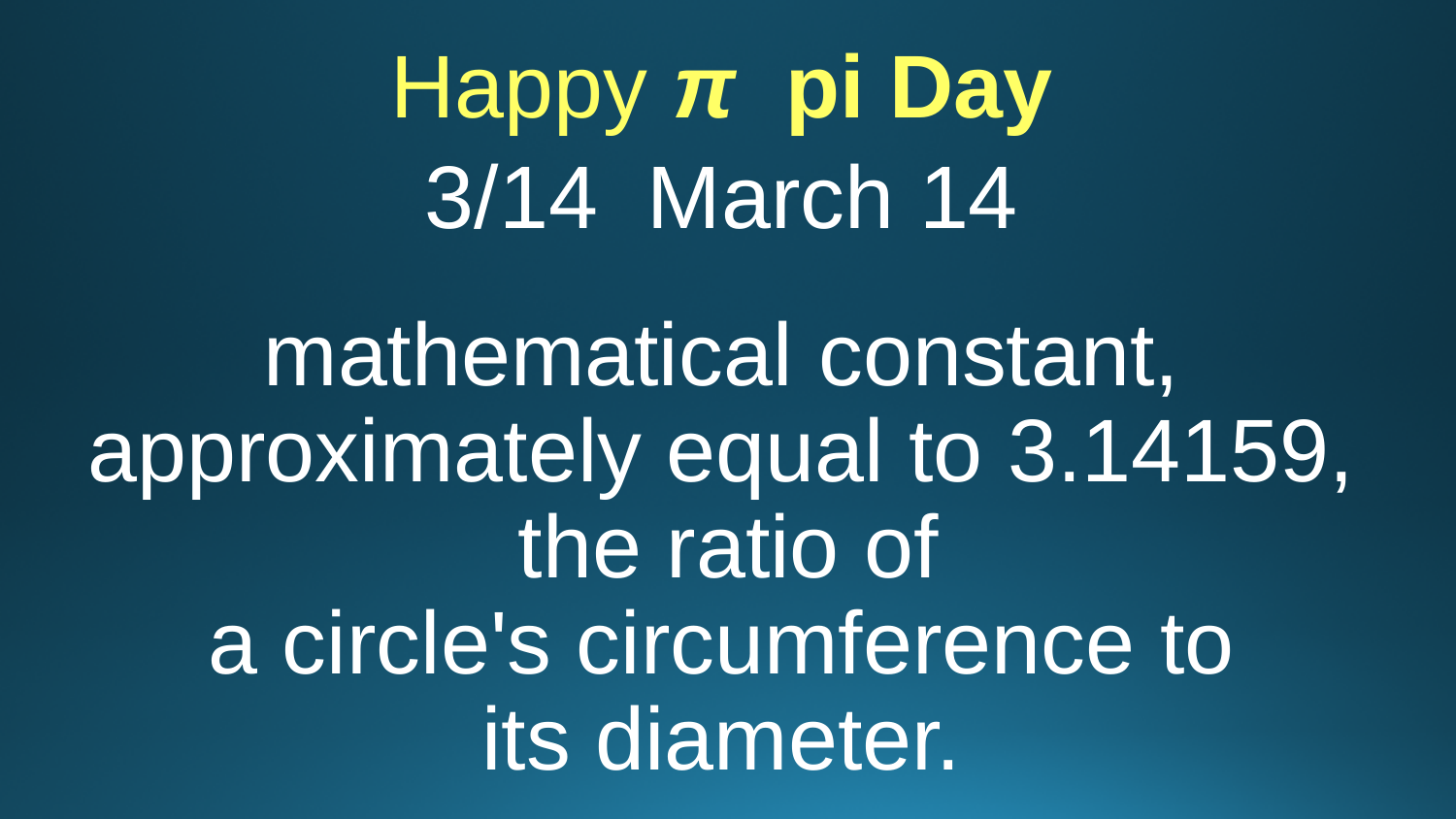

Happy π  pi Day
3/14  March 14

mathematical constant, approximately equal to 3.14159,  the ratio of a circle's circumference to its diameter.